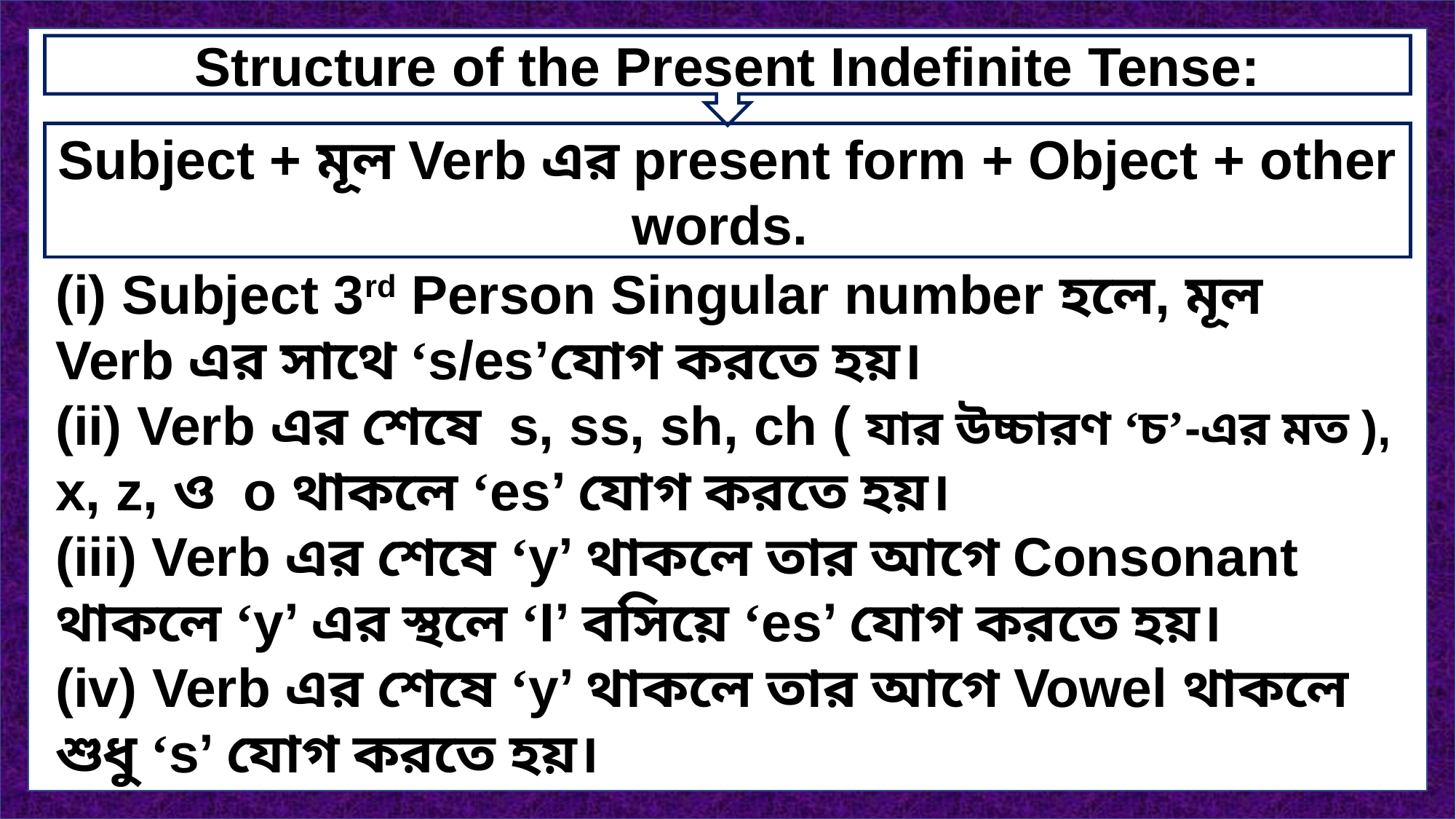

Structure of the Present Indefinite Tense:
Subject + মূল Verb এর present form + Object + other words.
(i) Subject 3rd Person Singular number হলে, মূল     Verb এর সাথে ‘s/es’যোগ করতে হয়।
(ii) Verb এর শেষে  s, ss, sh, ch ( যার উচ্চারণ ‘চ’-এর মত ), x, z, ও  o থাকলে ‘es’ যোগ করতে হয়।
(iii) Verb এর শেষে ‘y’ থাকলে তার আগে Consonant থাকলে ‘y’ এর স্থলে ‘I’ বসিয়ে ‘es’ যোগ করতে হয়।
(iv) Verb এর শেষে ‘y’ থাকলে তার আগে Vowel থাকলে শুধু ‘s’ যোগ করতে হয়।